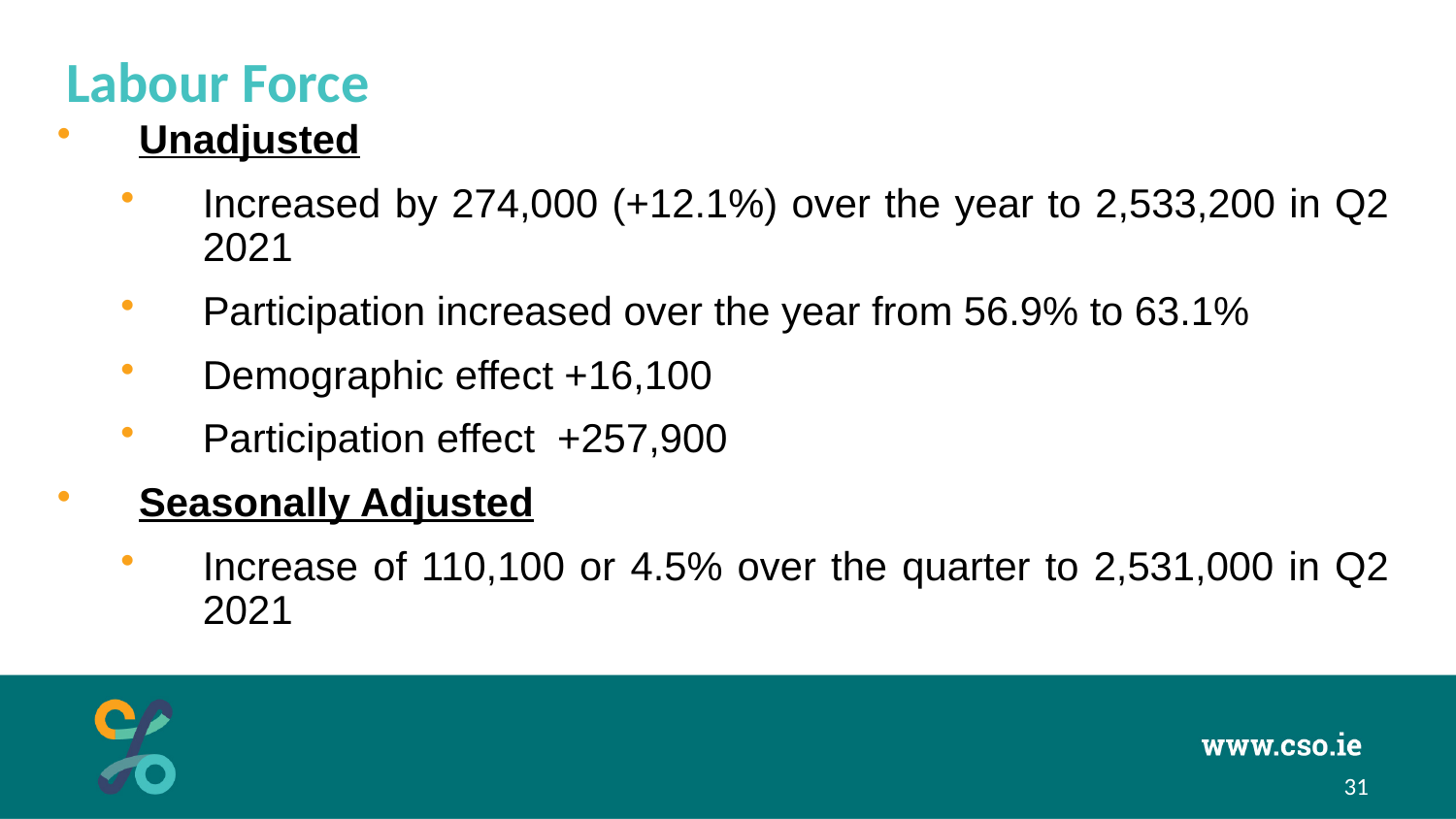

# Labour Force
Unadjusted
Increased by 274,000 (+12.1%) over the year to 2,533,200 in Q2 2021
Participation increased over the year from 56.9% to 63.1%
Demographic effect +16,100
Participation effect  +257,900
Seasonally Adjusted
Increase of 110,100 or 4.5% over the quarter to 2,531,000 in Q2 2021

31